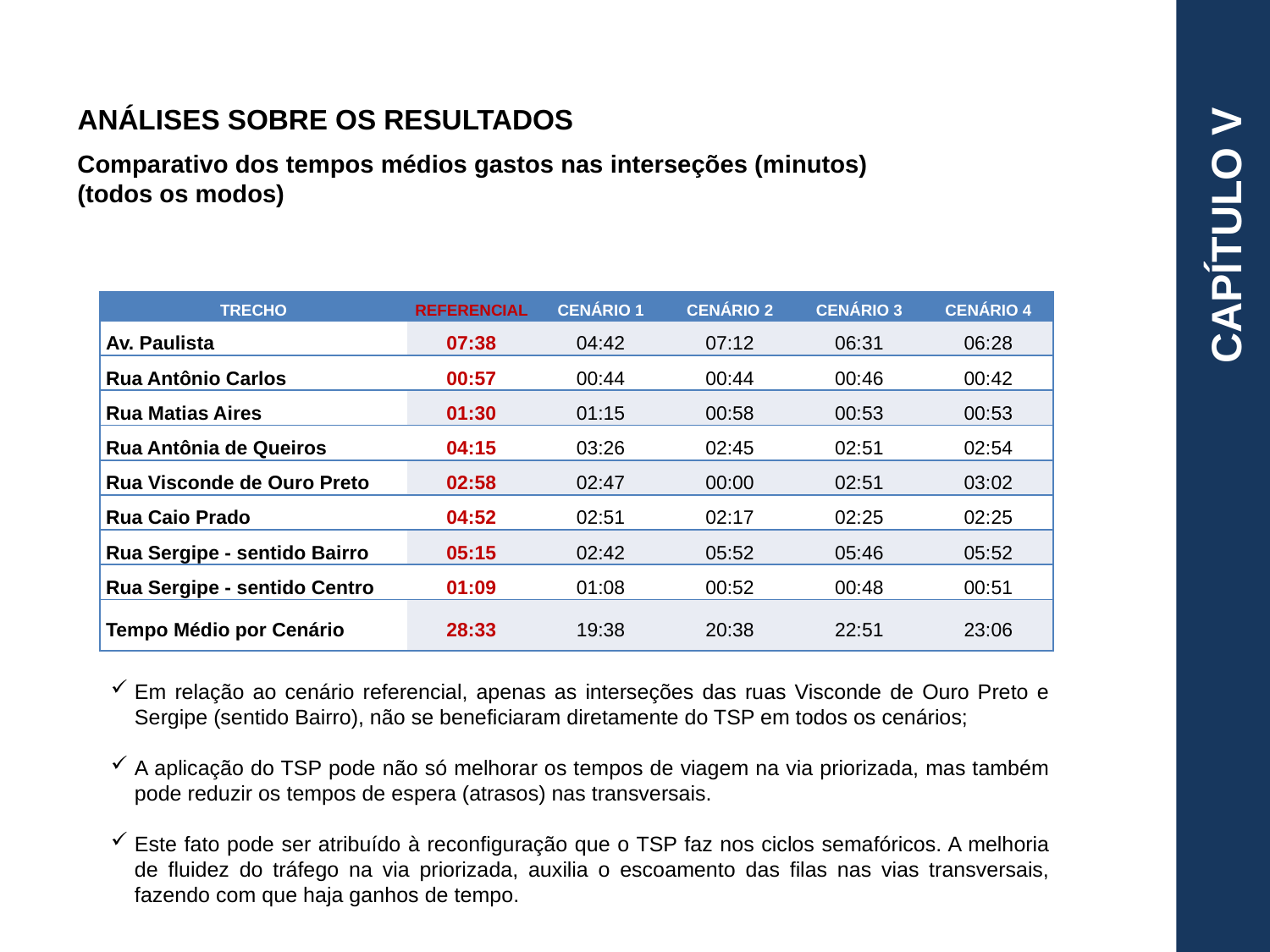

ANÁLISES SOBRE OS RESULTADOS
Comparativo dos tempos médios gastos nas interseções (minutos)
(todos os modos)
CAPÍTULO V
| TRECHO | REFERENCIAL | CENÁRIO 1 | CENÁRIO 2 | CENÁRIO 3 | CENÁRIO 4 |
| --- | --- | --- | --- | --- | --- |
| Av. Paulista | 07:38 | 04:42 | 07:12 | 06:31 | 06:28 |
| Rua Antônio Carlos | 00:57 | 00:44 | 00:44 | 00:46 | 00:42 |
| Rua Matias Aires | 01:30 | 01:15 | 00:58 | 00:53 | 00:53 |
| Rua Antônia de Queiros | 04:15 | 03:26 | 02:45 | 02:51 | 02:54 |
| Rua Visconde de Ouro Preto | 02:58 | 02:47 | 00:00 | 02:51 | 03:02 |
| Rua Caio Prado | 04:52 | 02:51 | 02:17 | 02:25 | 02:25 |
| Rua Sergipe - sentido Bairro | 05:15 | 02:42 | 05:52 | 05:46 | 05:52 |
| Rua Sergipe - sentido Centro | 01:09 | 01:08 | 00:52 | 00:48 | 00:51 |
| Tempo Médio por Cenário | 28:33 | 19:38 | 20:38 | 22:51 | 23:06 |
Em relação ao cenário referencial, apenas as interseções das ruas Visconde de Ouro Preto e Sergipe (sentido Bairro), não se beneficiaram diretamente do TSP em todos os cenários;

A aplicação do TSP pode não só melhorar os tempos de viagem na via priorizada, mas também pode reduzir os tempos de espera (atrasos) nas transversais.

Este fato pode ser atribuído à reconfiguração que o TSP faz nos ciclos semafóricos. A melhoria de fluidez do tráfego na via priorizada, auxilia o escoamento das filas nas vias transversais, fazendo com que haja ganhos de tempo.